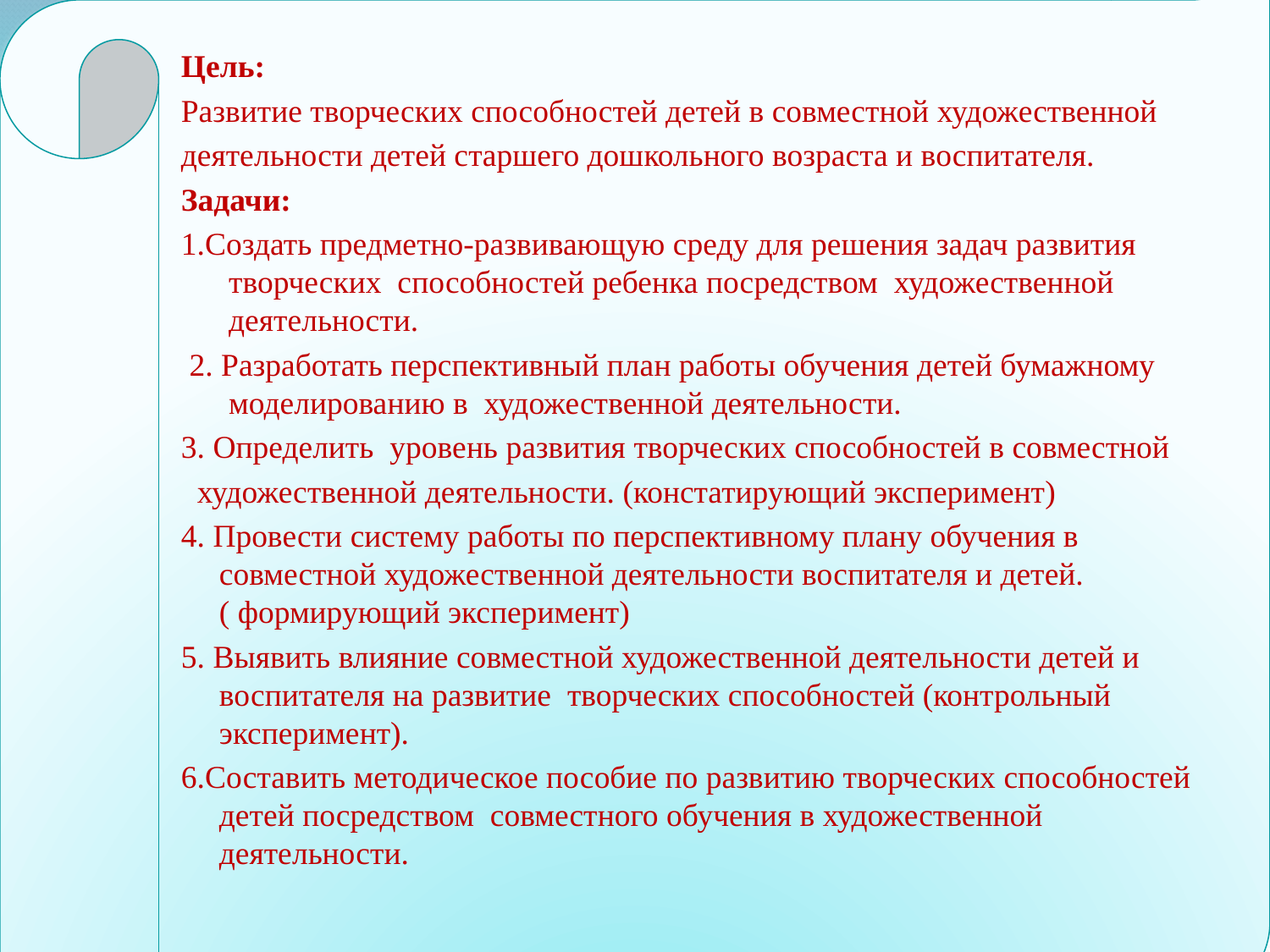

Цель:
Развитие творческих способностей детей в совместной художественной
деятельности детей старшего дошкольного возраста и воспитателя.
Задачи:
1.Создать предметно-развивающую среду для решения задач развития творческих  способностей ребенка посредством  художественной деятельности.
 2. Разработать перспективный план работы обучения детей бумажному моделированию в  художественной деятельности.
3. Определить  уровень развития творческих способностей в совместной
  художественной деятельности. (констатирующий эксперимент)
4. Провести систему работы по перспективному плану обучения в совместной художественной деятельности воспитателя и детей.( формирующий эксперимент)
5. Выявить влияние совместной художественной деятельности детей и воспитателя на развитие  творческих способностей (контрольный эксперимент).
6.Составить методическое пособие по развитию творческих способностей детей посредством  совместного обучения в художественной деятельности.